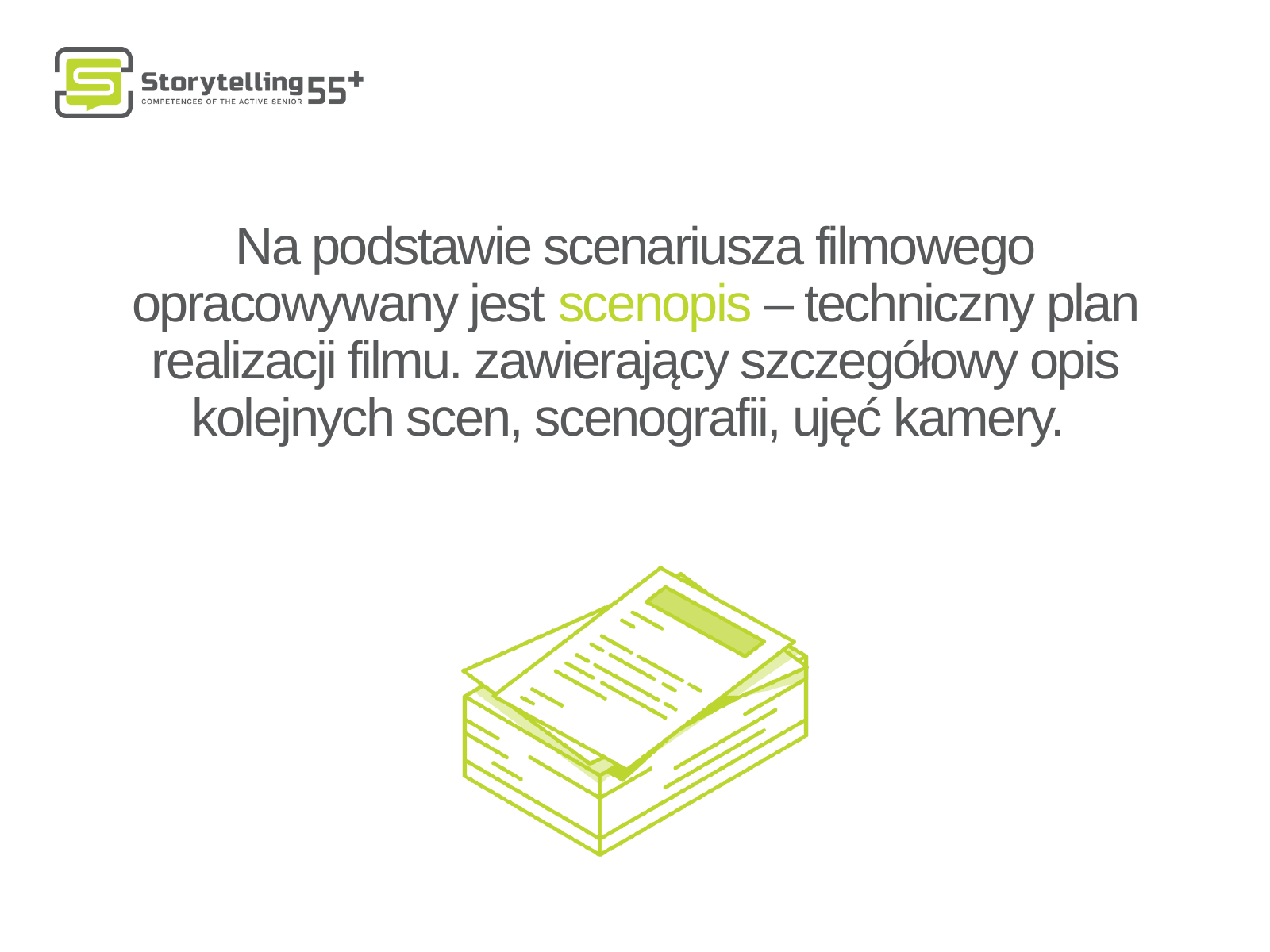

Na podstawie scenariusza filmowego opracowywany jest scenopis – techniczny plan realizacji filmu. zawierający szczegółowy opis kolejnych scen, scenografii, ujęć kamery.